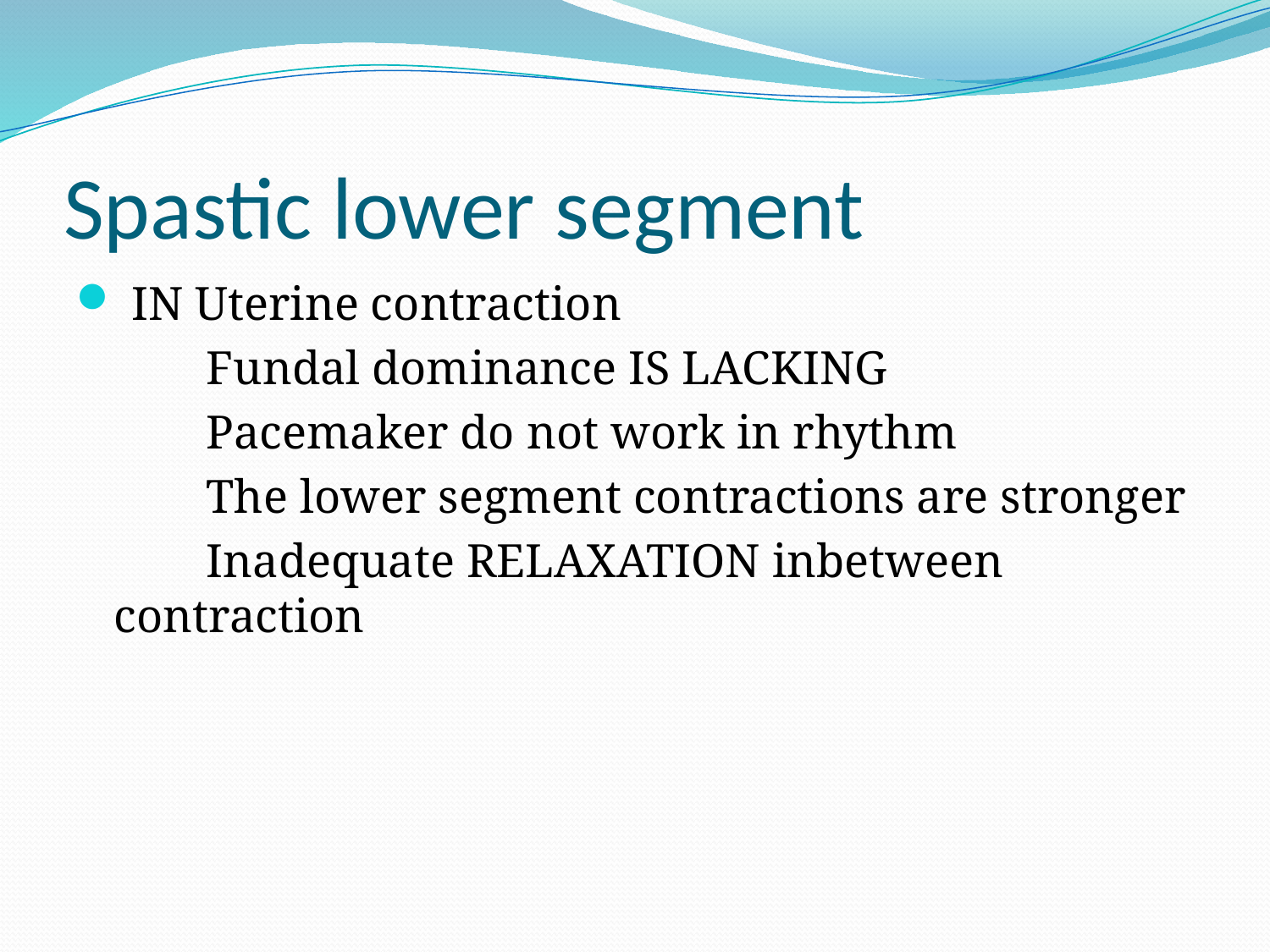

# Spastic lower segment
 IN Uterine contraction
           Fundal dominance IS LACKING
           Pacemaker do not work in rhythm
           The lower segment contractions are stronger
           Inadequate RELAXATION inbetween contraction